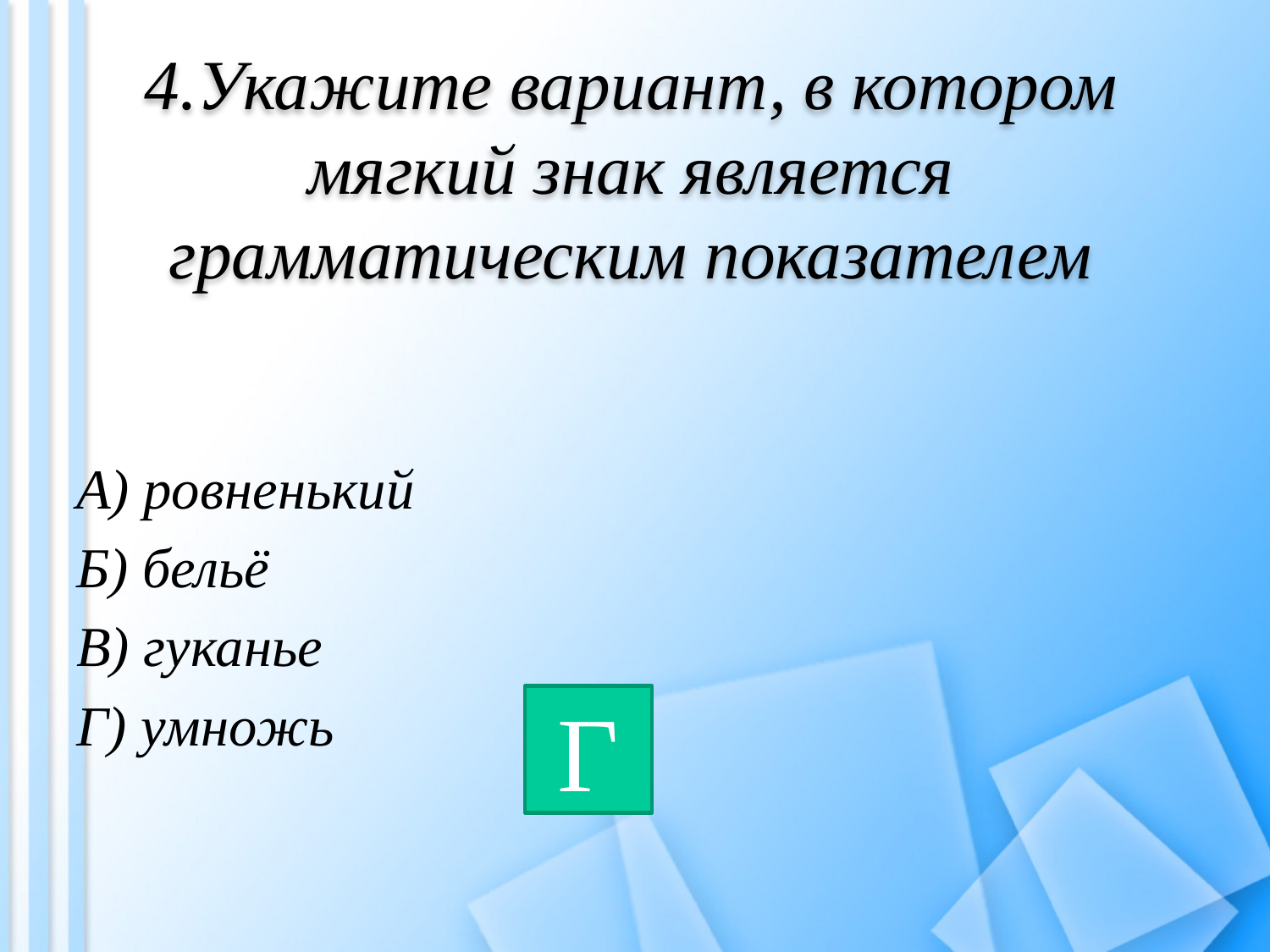

# 4.Укажите вариант, в котором мягкий знак является грамматическим показателем

А) ровненький
Б) бельё
В) гуканье
Г) умножь

Г